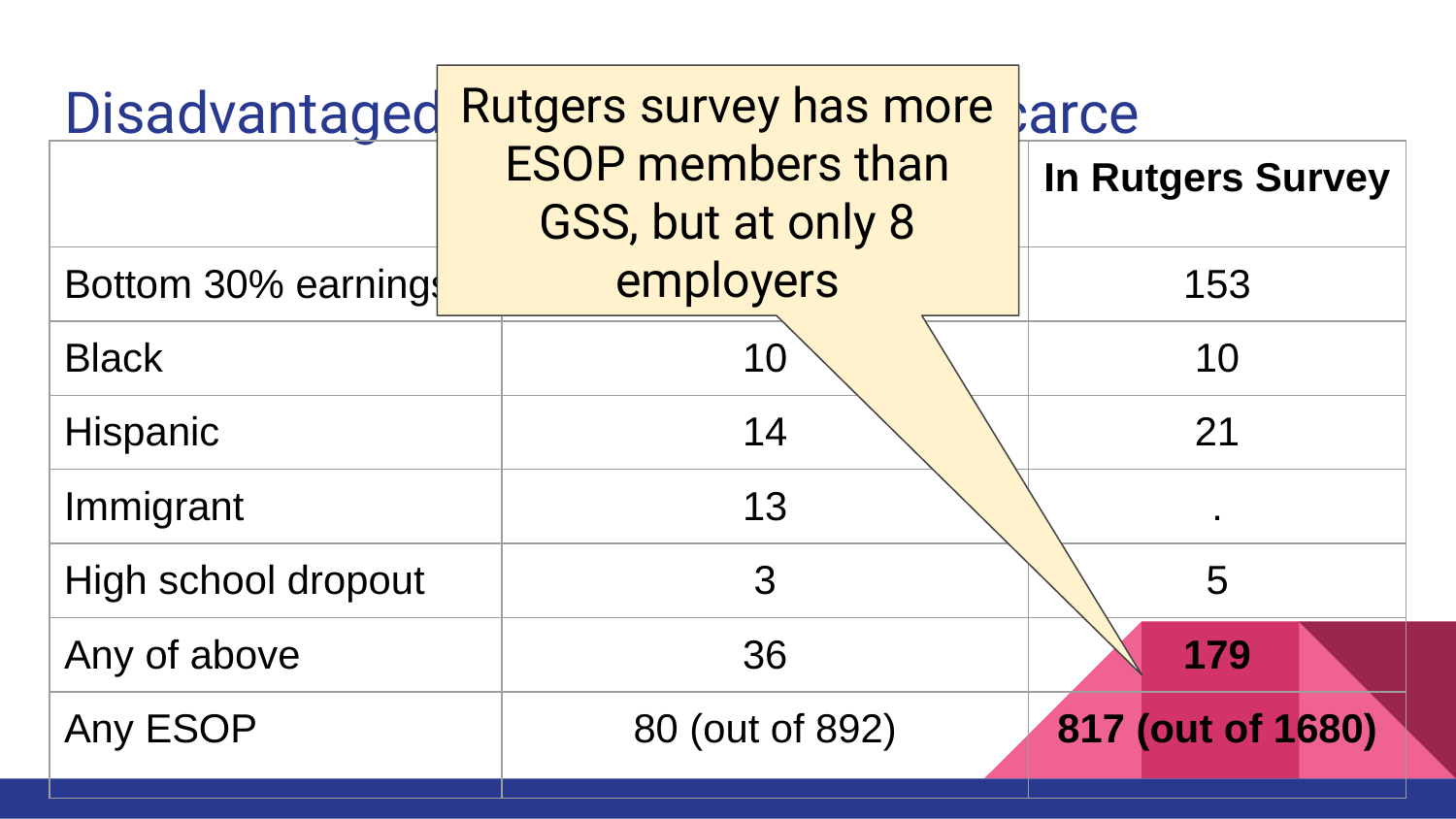

# Disadvantaged ESOP members are scarce
Rutgers survey has more ESOP members than GSS, but at only 8 employers
|  | In GSS (3 waves) | In Rutgers Survey |
| --- | --- | --- |
| Bottom 30% earnings | 12 | 153 |
| Black | 10 | 10 |
| Hispanic | 14 | 21 |
| Immigrant | 13 | . |
| High school dropout | 3 | 5 |
| Any of above | 36 | 179 |
| Any ESOP | 80 (out of 892) | 817 (out of 1680) |